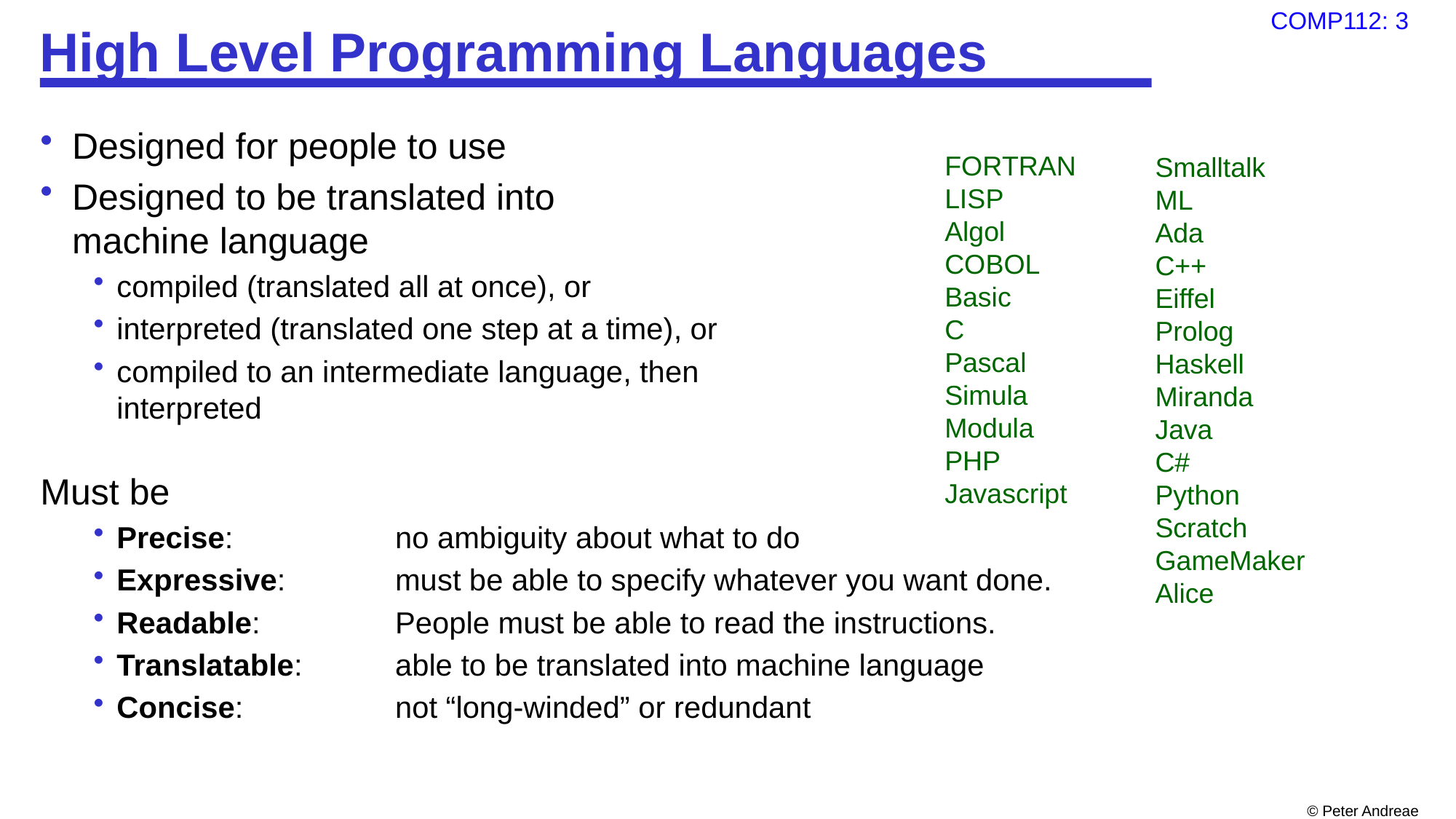

# High Level Programming Languages
Designed for people to use
Designed to be translated into
machine language
compiled (translated all at once), or
interpreted (translated one step at a time), or
compiled to an intermediate language, then
interpreted

Must be
Precise: 	no ambiguity about what to do
Expressive:	must be able to specify whatever you want done.
Readable: 	People must be able to read the instructions.
Translatable:	able to be translated into machine language
Concise: 	not “long-winded” or redundant
FORTRAN
LISP
Algol
COBOL
Basic
C
Pascal
Simula
Modula
PHP
Javascript
Smalltalk
ML
Ada
C++
Eiffel
Prolog
Haskell
Miranda
Java
C#
Python
Scratch
GameMaker
Alice